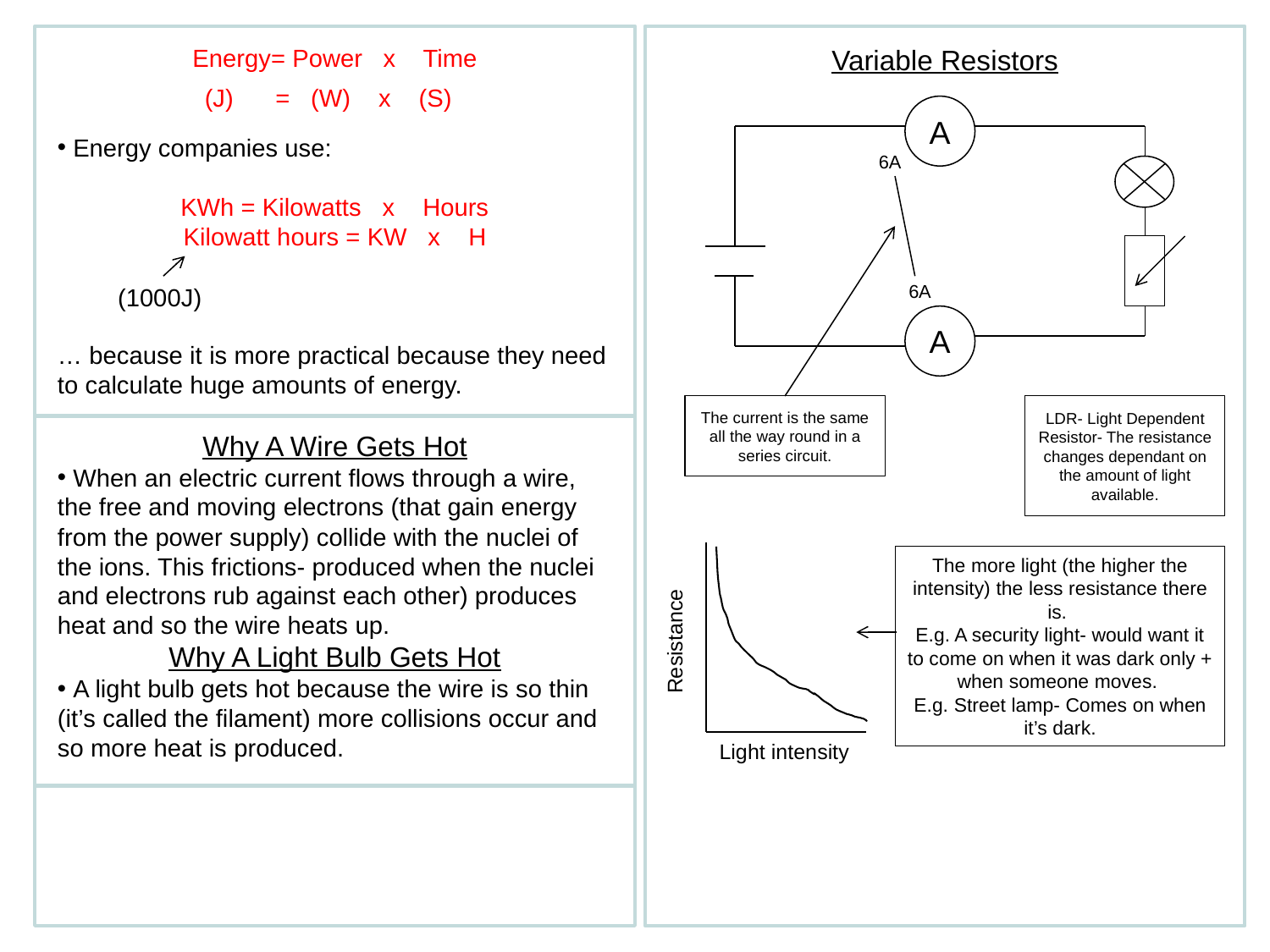

Energy= Power   x    Time
Variable Resistors

           (J)      =   (W)    x    (S)

A

A
 Energy companies use:

KWh = Kilowatts   x    Hours
Kilowatt hours = KW   x    H

… because it is more practical because they need to calculate huge amounts of energy.

Why A Wire Gets Hot
 When an electric current flows through a wire, the free and moving electrons (that gain energy from the power supply) collide with the nuclei of the ions. This frictions- produced when the nuclei and electrons rub against each other) produces heat and so the wire heats up.
Why A Light Bulb Gets Hot
 A light bulb gets hot because the wire is so thin (it’s called the filament) more collisions occur and so more heat is produced.
6A
6A
(1000J)
The current is the same all the way round in a series circuit.
LDR- Light Dependent Resistor- The resistance changes dependant on the amount of light available.
The more light (the higher the intensity) the less resistance there is.
E.g. A security light- would want it to come on when it was dark only + when someone moves.
E.g. Street lamp- Comes on when it’s dark.

Resistance
Light intensity